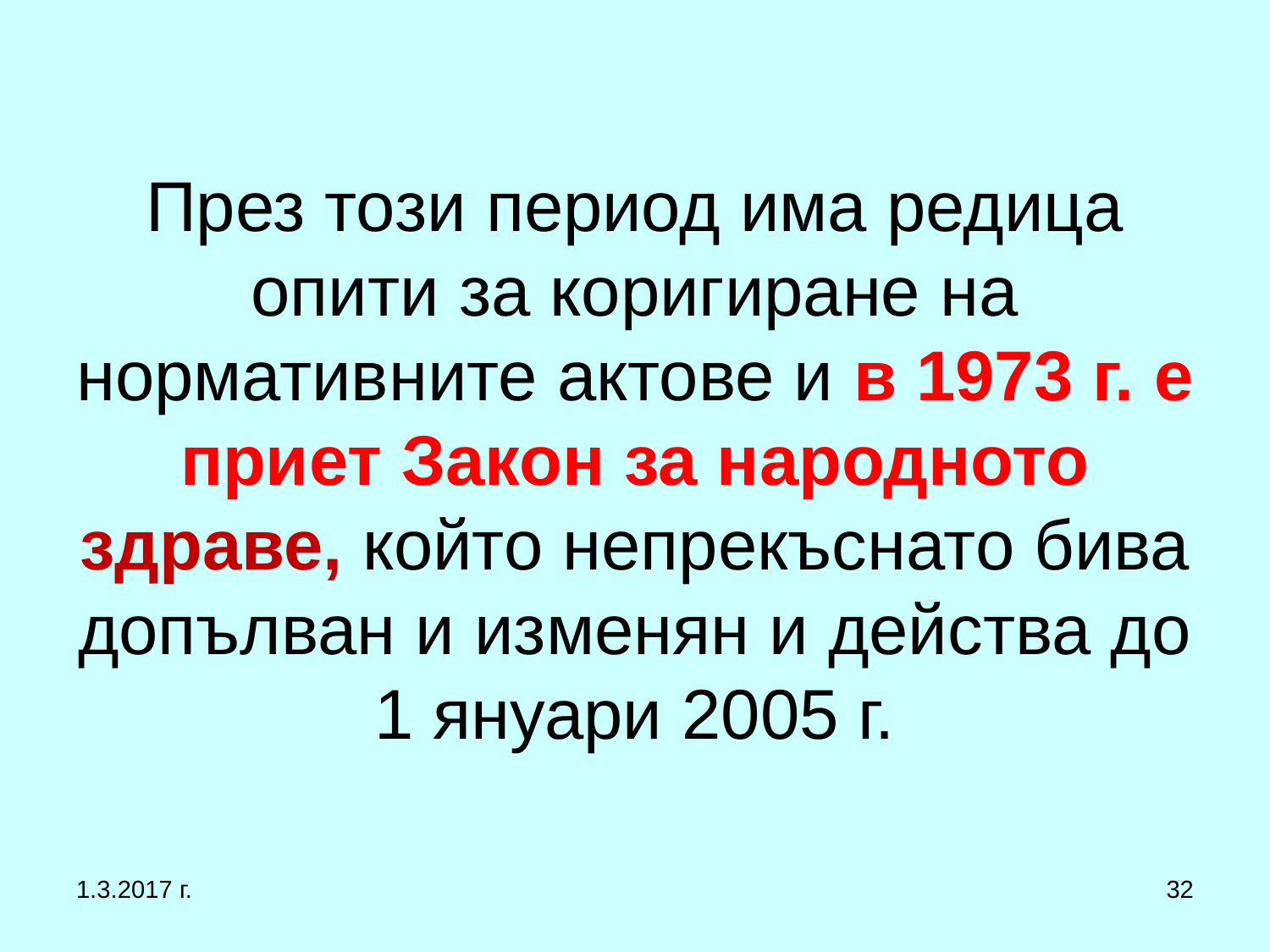

# През този период има редица опити за коригиране на нормативните актове и в 1973 г. е приет Закон за народното здраве, който непрекъснато бива допълван и изменян и действа до 1 януари 2005 г.
1.3.2017 г.
32